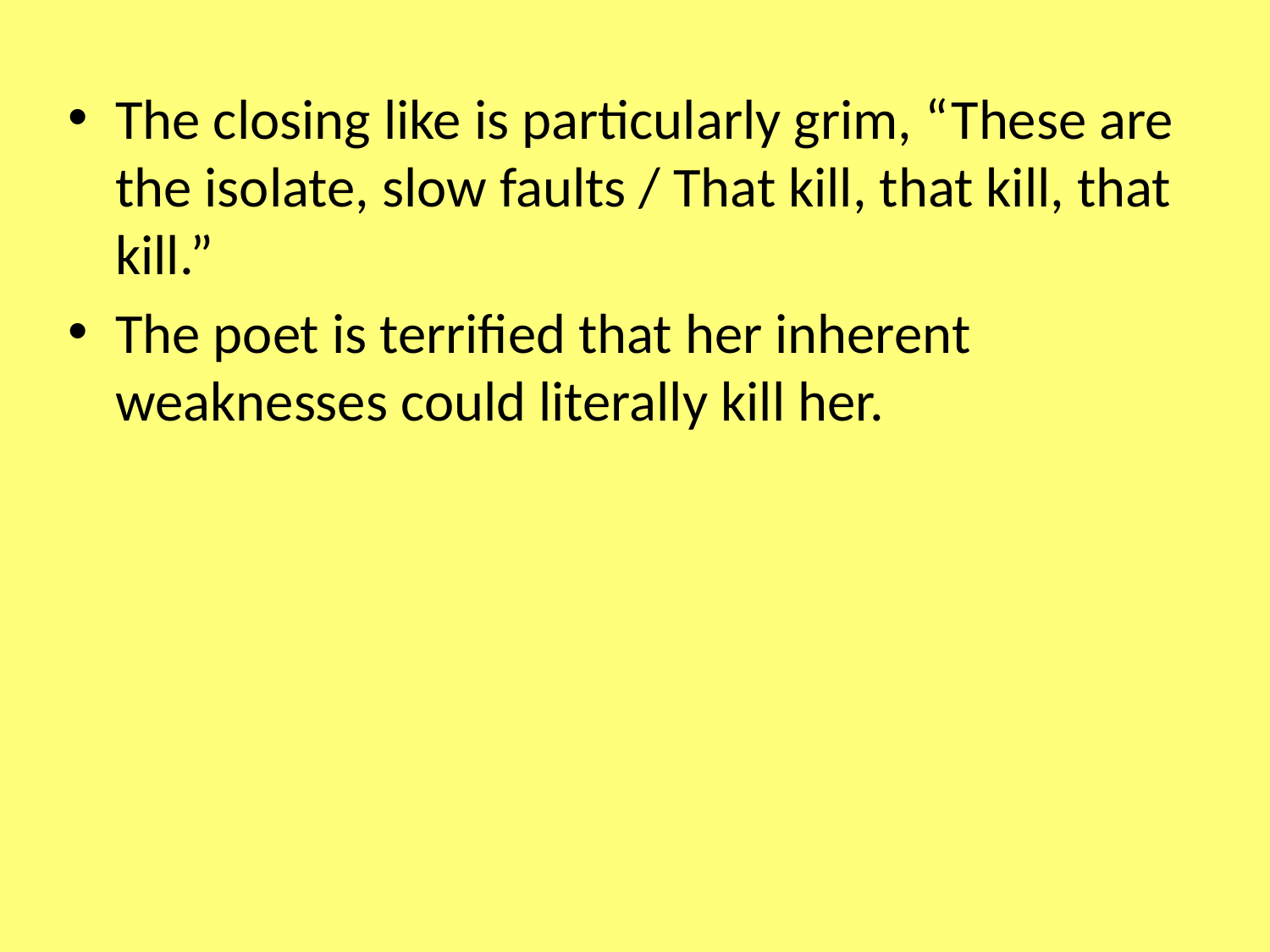

The closing like is particularly grim, “These are the isolate, slow faults / That kill, that kill, that kill.”
The poet is terrified that her inherent weaknesses could literally kill her.